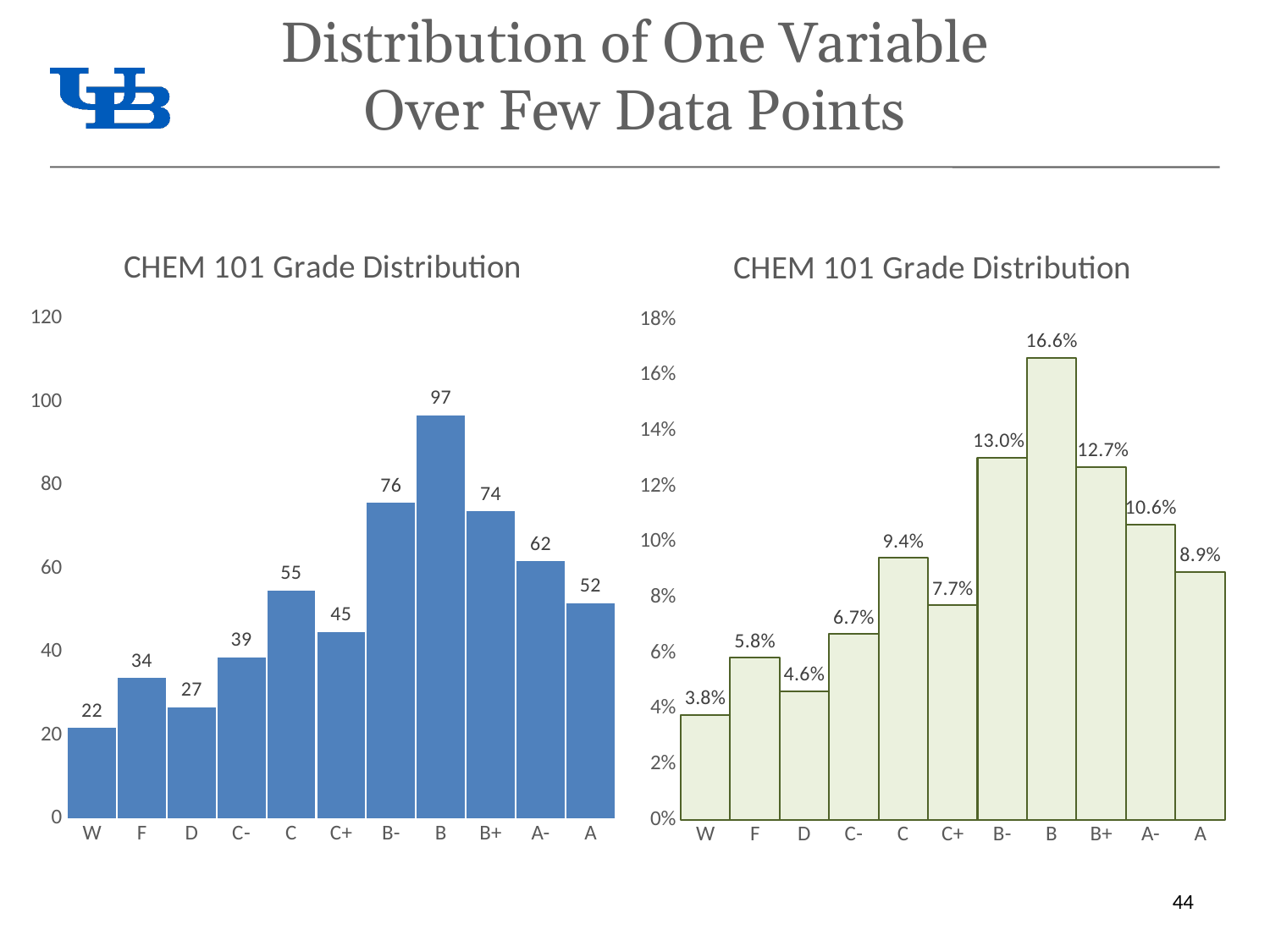

# Distribution of One Variable Over Few Data Points

### Chart: CHEM 101 Grade Distribution

| Category | Series 1 |
|---|---|
| W | 22.0 |
| F | 34.0 |
| D | 27.0 |
| C- | 39.0 |
| C | 55.0 |
| C+ | 45.0 |
| B- | 76.0 |
| B | 97.0 |
| B+ | 74.0 |
| A- | 62.0 |
| A | 52.0 |

### Chart: CHEM 101 Grade Distribution

| Category | Series 1 |
|---|---|
| W | 0.03773584905660377 |
| F | 0.058319039451114926 |
| D | 0.04631217838765009 |
| C- | 0.06689536878216124 |
| C | 0.09433962264150944 |
| C+ | 0.07718696397941681 |
| B- | 0.13036020583190394 |
| B | 0.16638078902229847 |
| B+ | 0.1269296740994854 |
| A- | 0.10634648370497427 |
| A | 0.08919382504288165 |
44